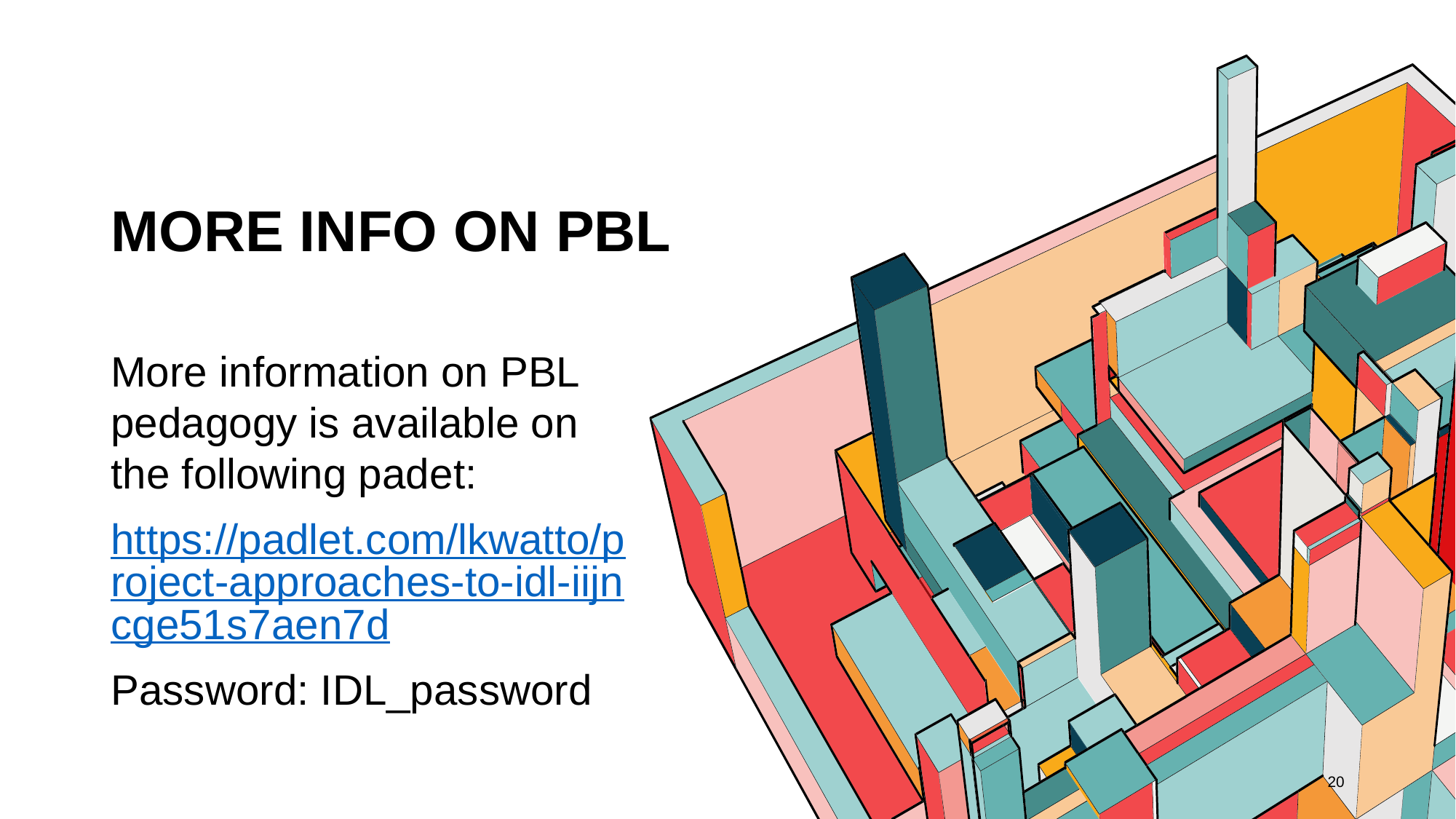

# More info on PBL
More information on PBL pedagogy is available on the following padet:
https://padlet.com/lkwatto/project-approaches-to-idl-iijncge51s7aen7d
Password: IDL_password
20